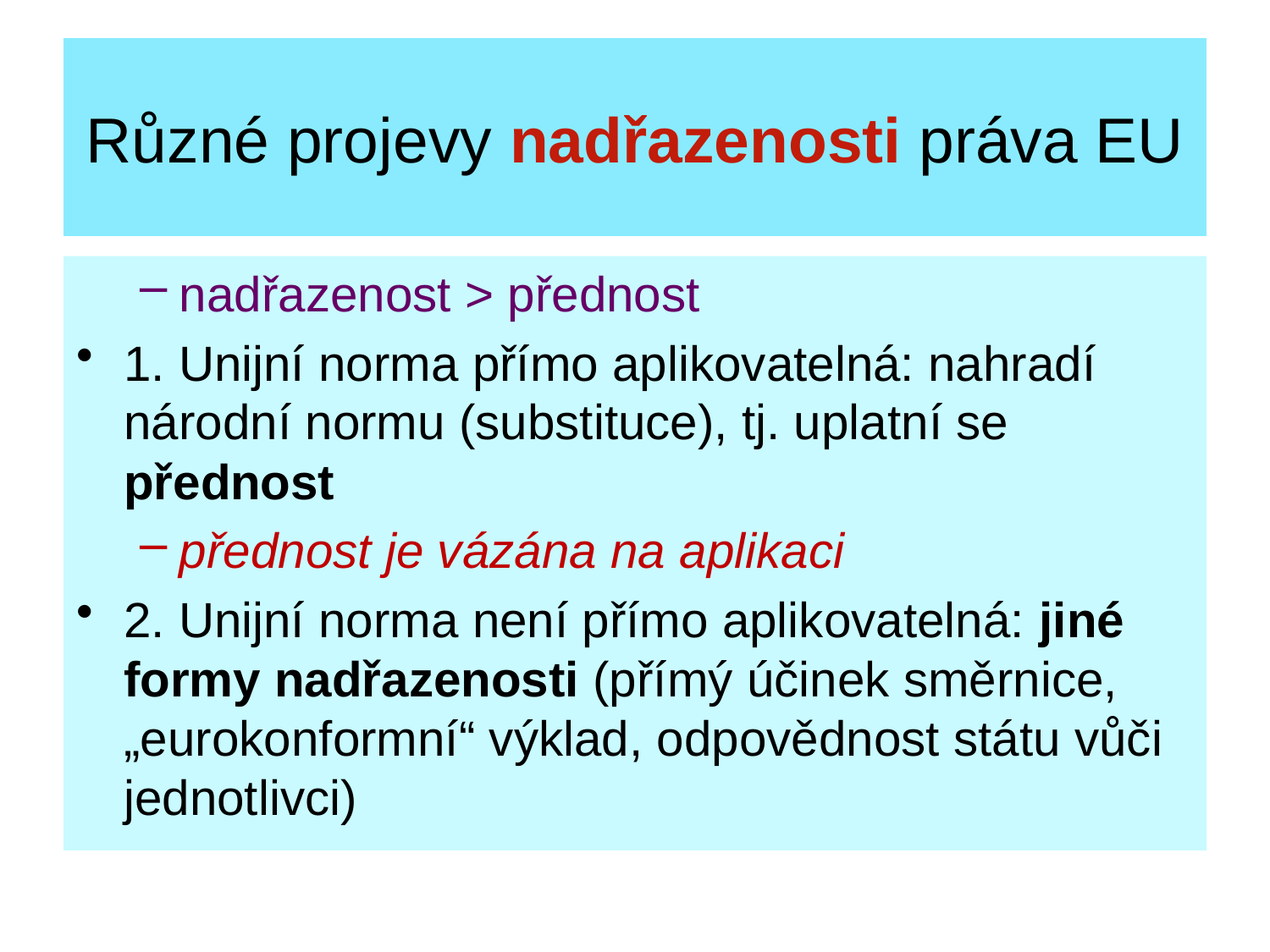

# Různé projevy nadřazenosti práva EU
nadřazenost > přednost
1. Unijní norma přímo aplikovatelná: nahradí národní normu (substituce), tj. uplatní se přednost
přednost je vázána na aplikaci
2. Unijní norma není přímo aplikovatelná: jiné formy nadřazenosti (přímý účinek směrnice, „eurokonformní“ výklad, odpovědnost státu vůči jednotlivci)